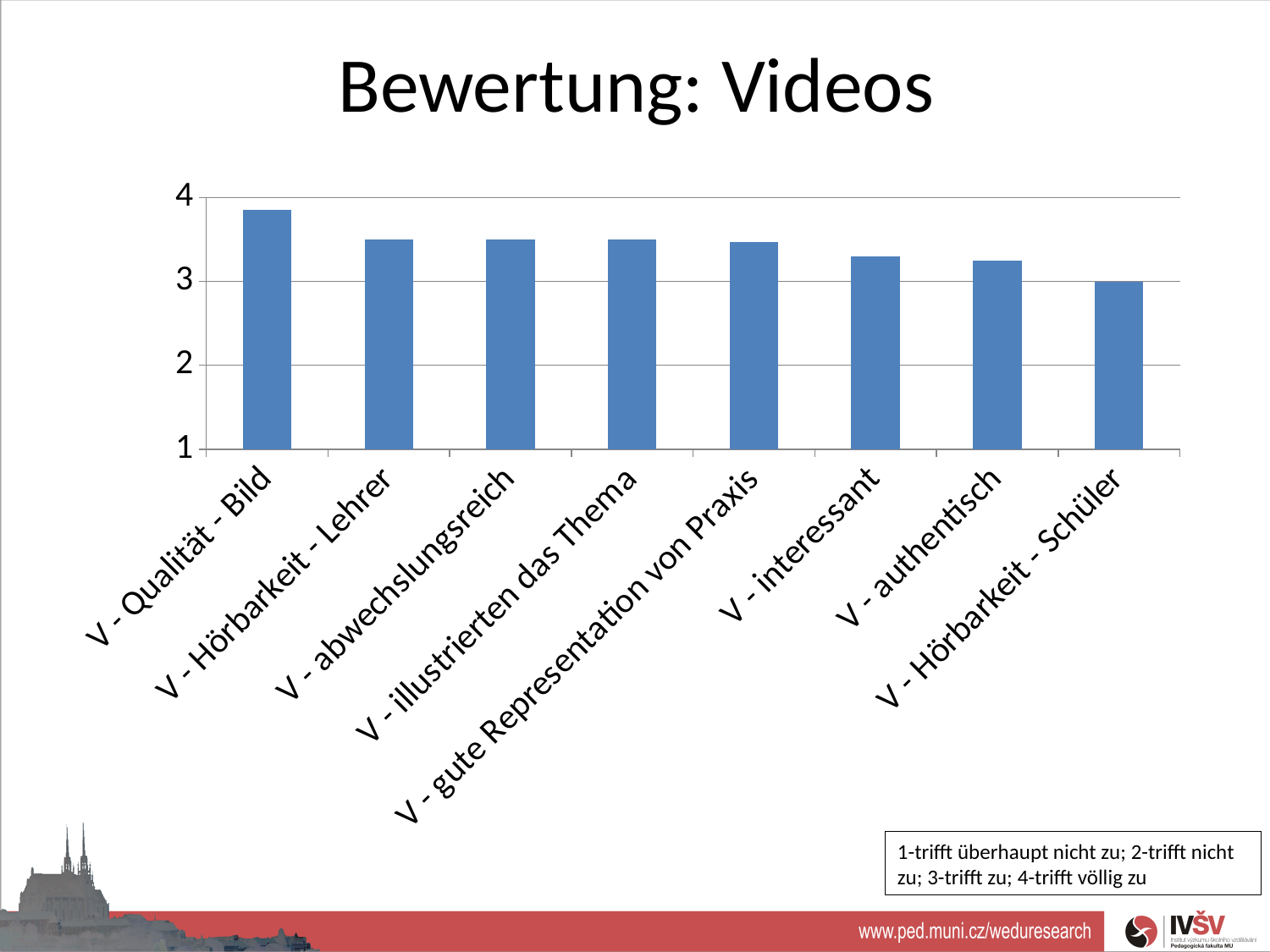

# Bewertung: Videos

### Chart

| Category |  |
|---|---|
| V - Qualität - Bild | 3.85 |
| V - Hörbarkeit - Lehrer | 3.5 |
| V - abwechslungsreich | 3.5 |
| V - illustrierten das Thema | 3.5 |
| V - gute Representation von Praxis | 3.47 |
| V - interessant | 3.3 |
| V - authentisch | 3.25 |
| V - Hörbarkeit - Schüler | 3.0 |
1-trifft überhaupt nicht zu; 2-trifft nicht zu; 3-trifft zu; 4-trifft völlig zu